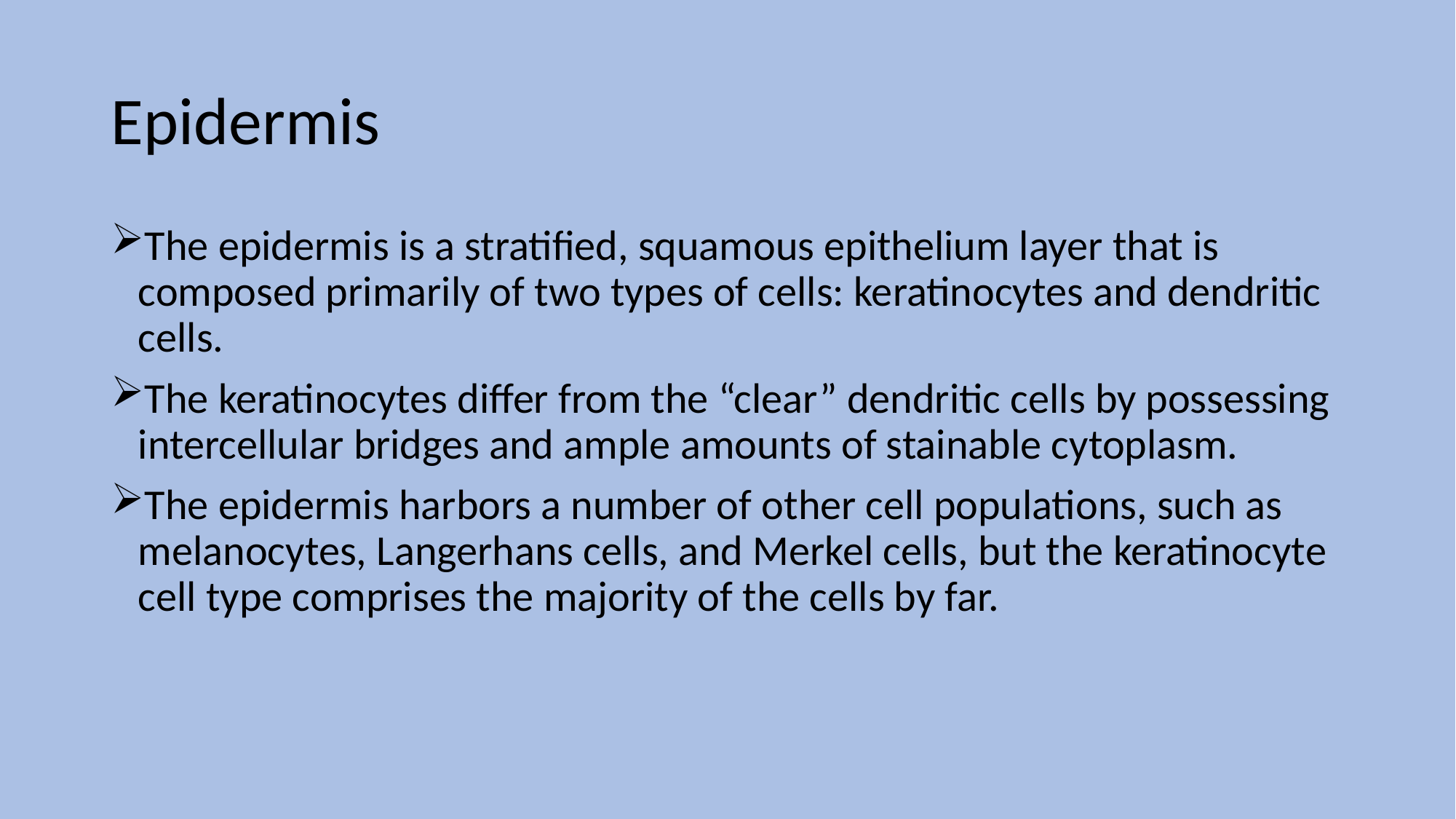

# Epidermis
The epidermis is a stratified, squamous epithelium layer that is composed primarily of two types of cells: keratinocytes and dendritic cells.
The keratinocytes differ from the “clear” dendritic cells by possessing intercellular bridges and ample amounts of stainable cytoplasm.
The epidermis harbors a number of other cell populations, such as melanocytes, Langerhans cells, and Merkel cells, but the keratinocyte cell type comprises the majority of the cells by far.